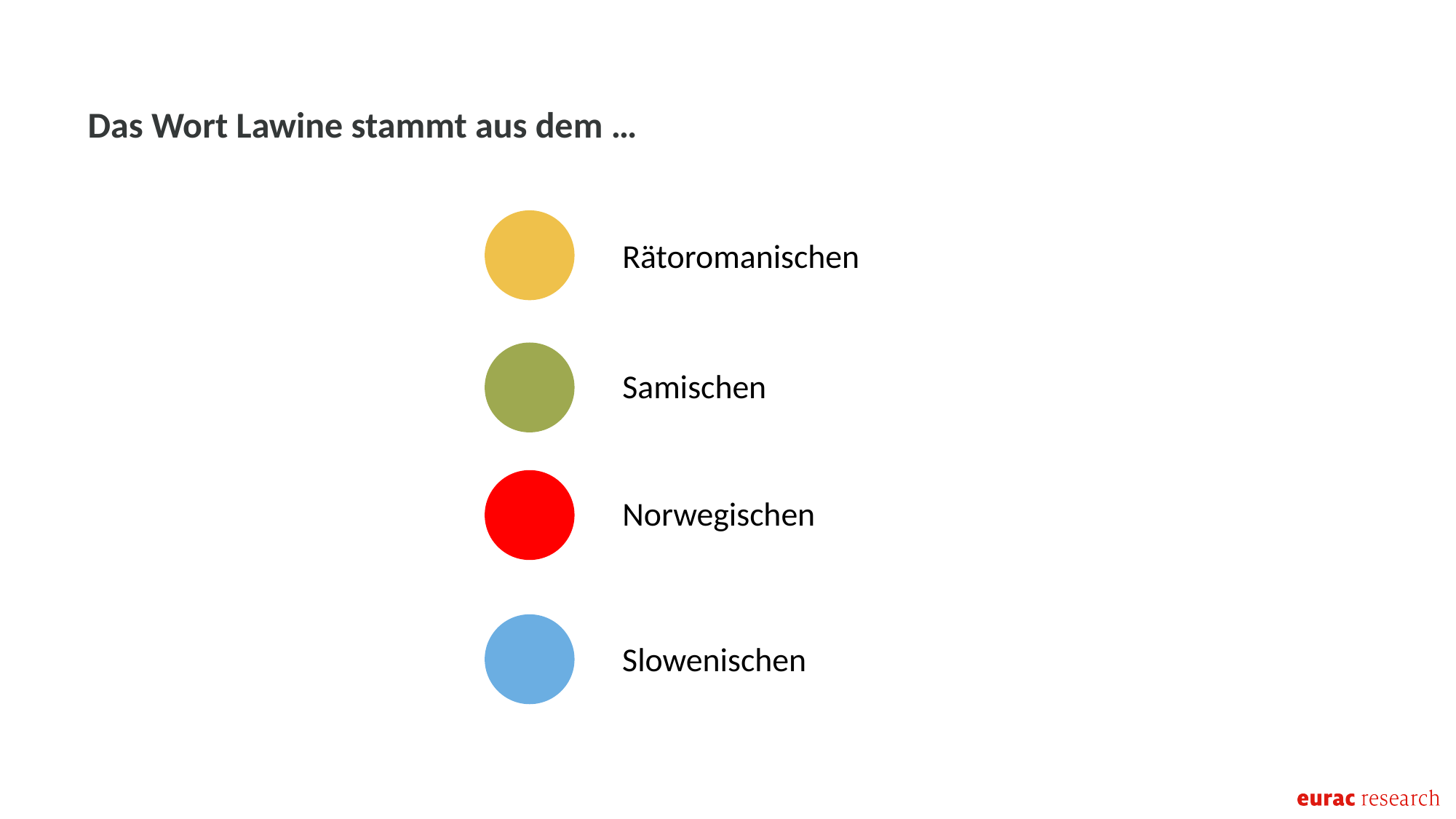

Das Wort Lawine stammt aus dem …

Rätoromanischen

Samischen

Norwegischen

Slowenischen